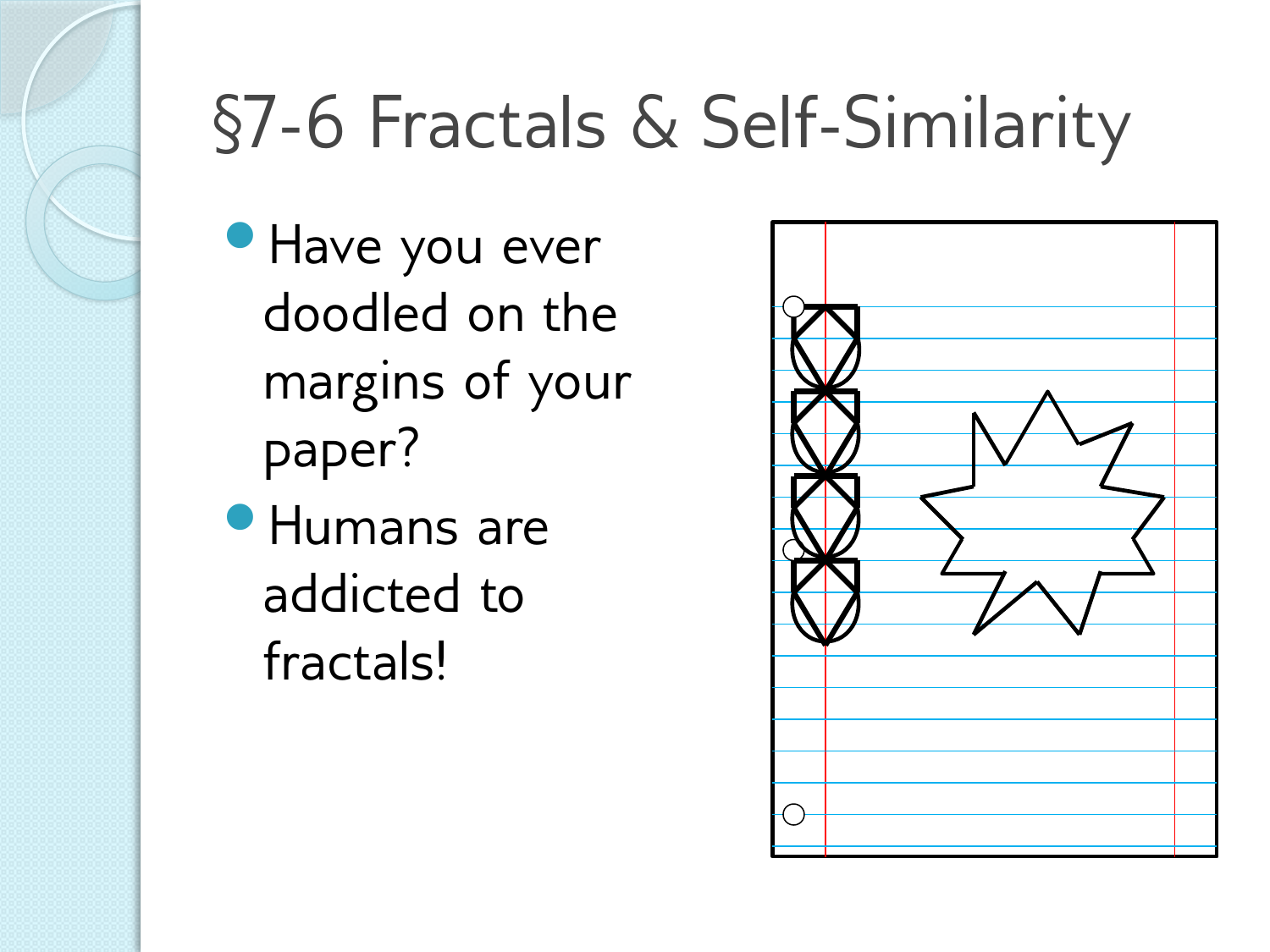

# §7-6 Fractals & Self-Similarity
Have you ever doodled on the margins of your paper?
Humans are addicted to fractals!